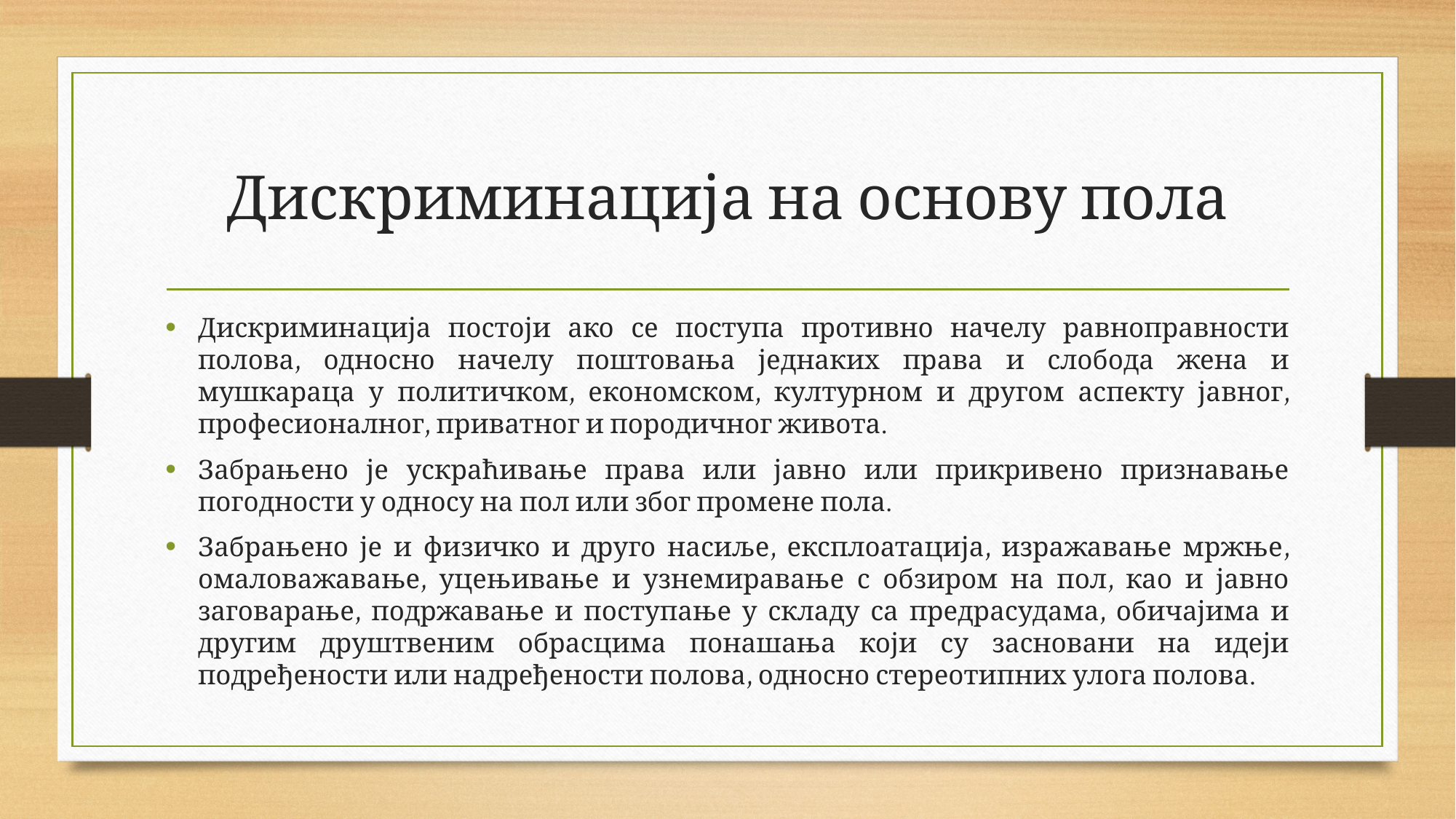

# Дискриминација на основу пола
Дискриминација постоји ако се поступа противно начелу равноправности полова, односно начелу поштовања једнаких права и слобода жена и мушкараца у политичком, економском, културном и другом аспекту јавног, професионалног, приватног и породичног живота.
Забрањено је ускраћивање права или јавно или прикривено признавање погодности у односу на пол или због промене пола.
Забрањено је и физичко и друго насиље, експлоатација, изражавање мржње, омаловажавање, уцењивање и узнемиравање с обзиром на пол, као и јавно заговарање, подржавање и поступање у складу са предрасудама, обичајима и другим друштвеним обрасцима понашања који су засновани на идеји подређености или надређености полова, односно стереотипних улога полова.